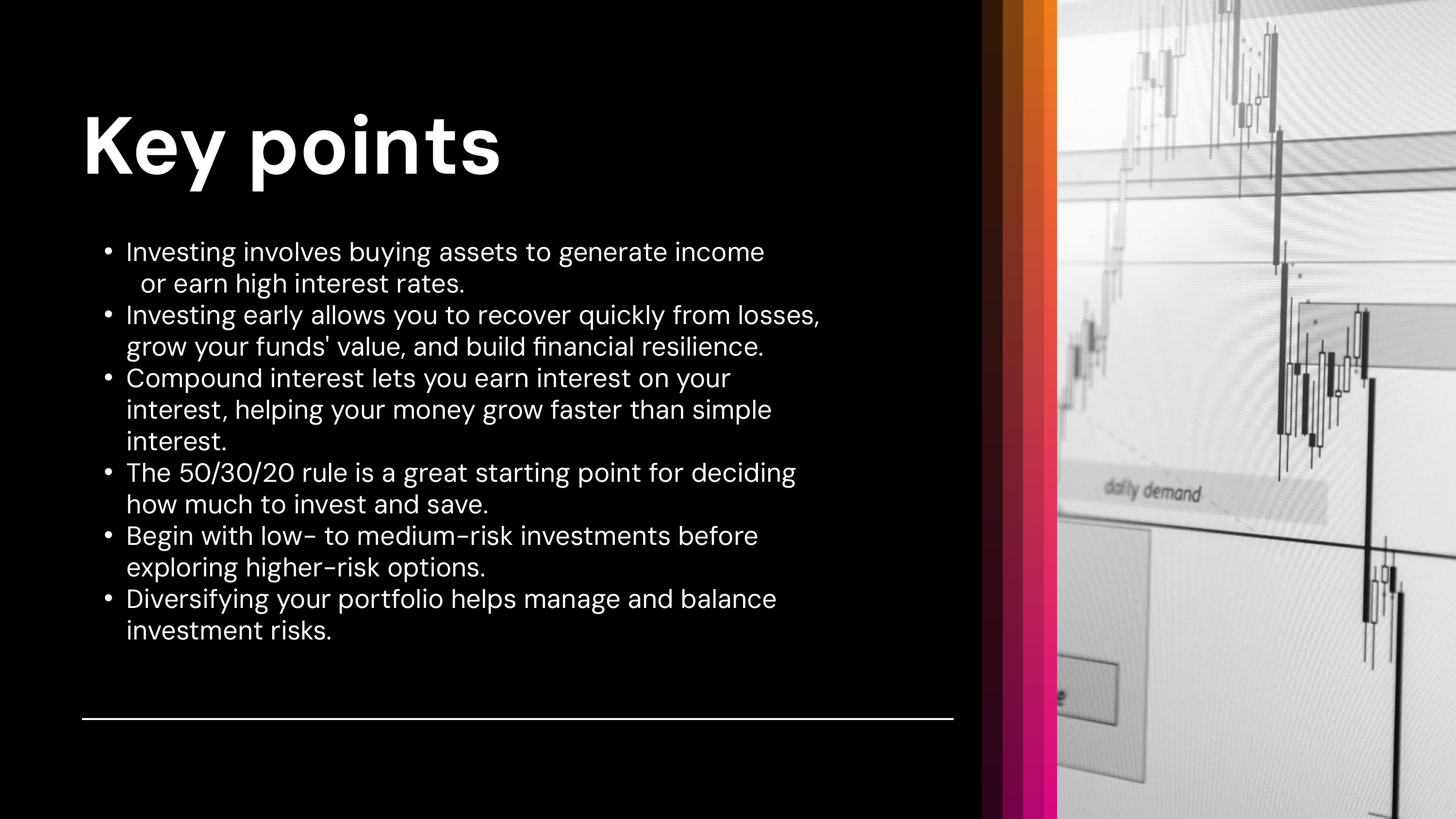

Key points
Investing involves buying assets to generate income            or earn high interest rates.
Investing early allows you to recover quickly from losses, grow your funds' value, and build financial resilience.
Compound interest lets you earn interest on your interest, helping your money grow faster than simple interest.
The 50/30/20 rule is a great starting point for deciding how much to invest and save.
Begin with low- to medium-risk investments before exploring higher-risk options.
Diversifying your portfolio helps manage and balance investment risks.